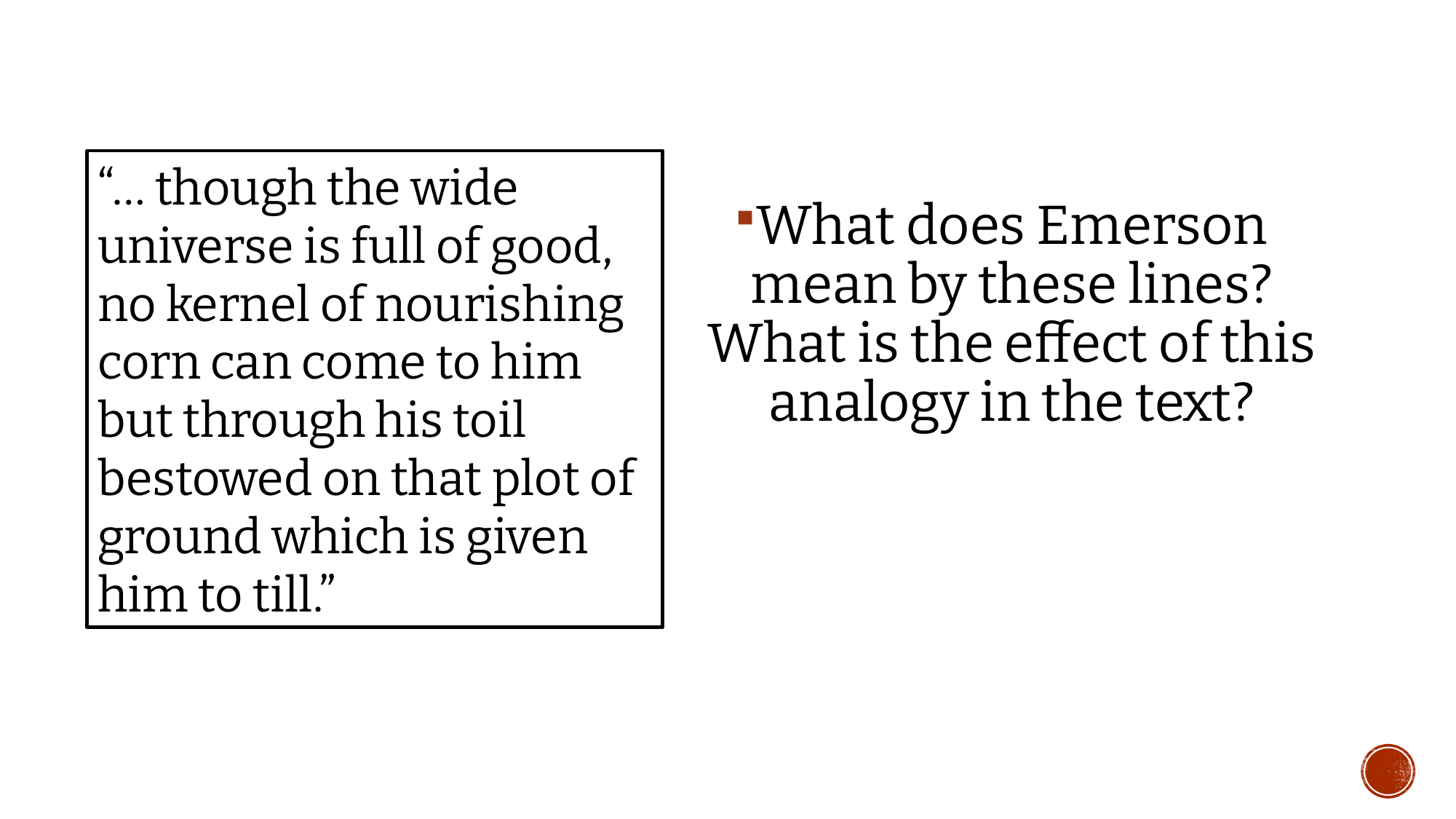

What does Emerson mean by these lines? What is the effect of this analogy in the text?

“… though the wide universe is full of good, no kernel of nourishing corn can come to him but through his toil bestowed on that plot of ground which is given him to till.”